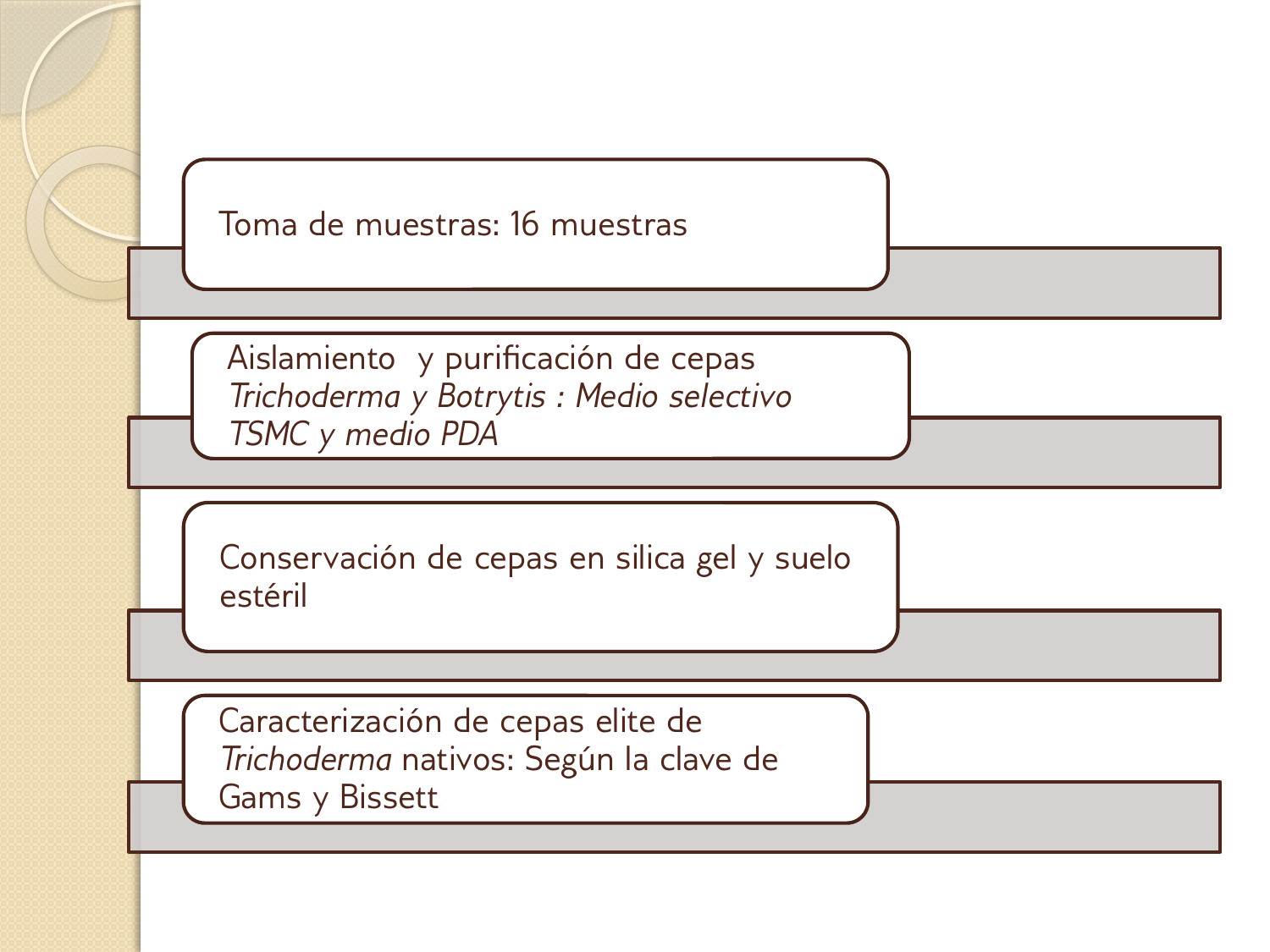

Toma de muestras: 16 muestras
Aislamiento  y purificación de cepas Trichoderma y Botrytis : Medio selectivo TSMC y medio PDA
Conservación de cepas en silica gel y suelo estéril
Caracterización de cepas elite de Trichoderma nativos: Según la clave de Gams y Bissett